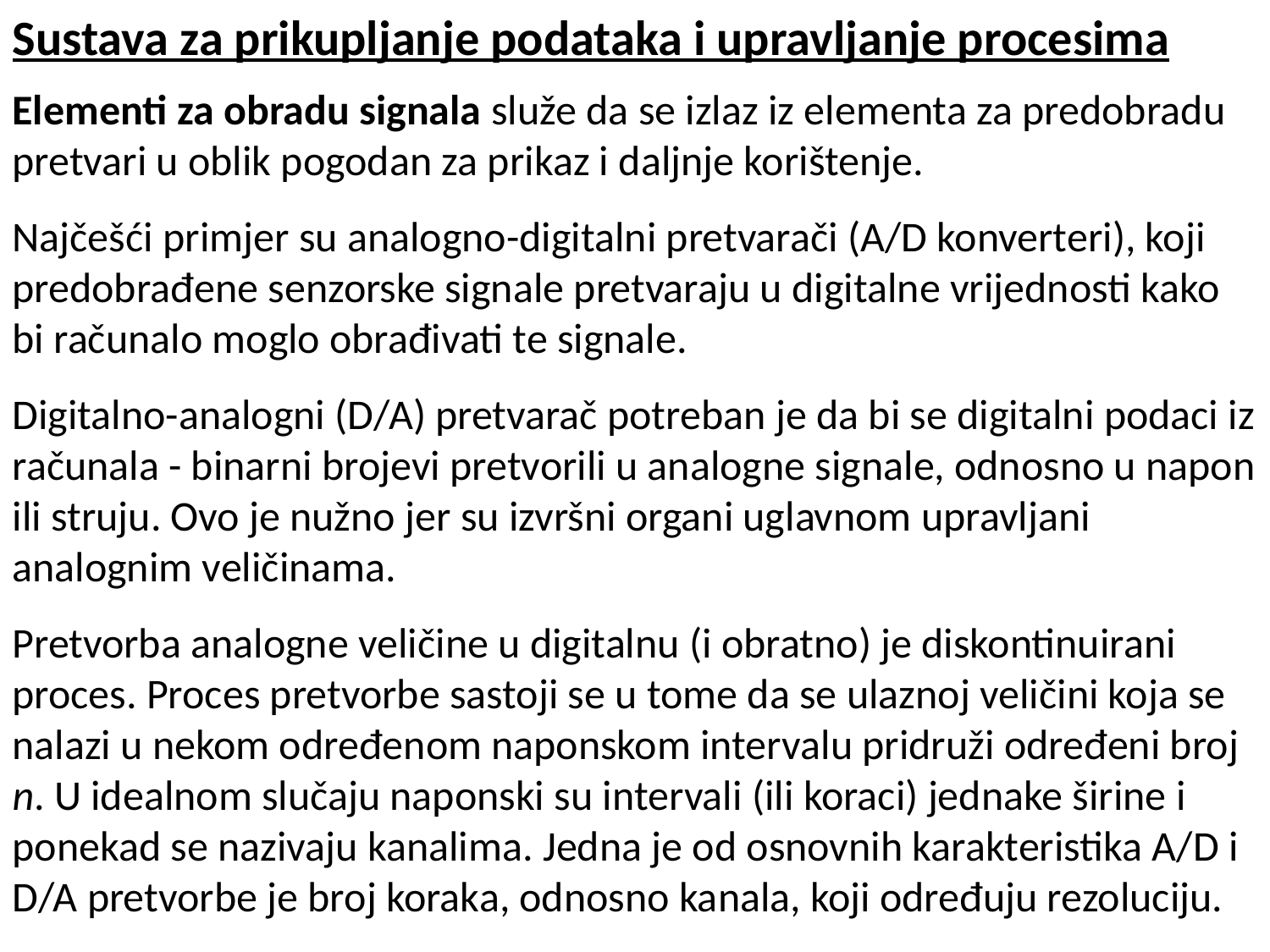

Sustava za prikupljanje podataka i upravljanje procesima

Elementi za obradu signala služe da se izlaz iz elementa za predobradu pretvari u oblik pogodan za prikaz i daljnje korištenje.

Najčešći primjer su analogno-digitalni pretvarači (A/D konverteri), koji predobrađene senzorske signale pretvaraju u digitalne vrijednosti kako bi računalo moglo obrađivati te signale.

Digitalno-analogni (D/A) pretvarač potreban je da bi se digitalni podaci iz računala - binarni brojevi pretvorili u analogne signale, odnosno u napon ili struju. Ovo je nužno jer su izvršni organi uglavnom upravljani analognim veličinama.

Pretvorba analogne veličine u digitalnu (i obratno) je diskontinuirani proces. Proces pretvorbe sastoji se u tome da se ulaznoj veličini koja se nalazi u nekom određenom naponskom intervalu pridruži određeni broj n. U idealnom slučaju naponski su intervali (ili koraci) jednake širine i ponekad se nazivaju kanalima. Jedna je od osnovnih karakteristika A/D i D/A pretvorbe je broj koraka, odnosno kanala, koji određuju rezoluciju.